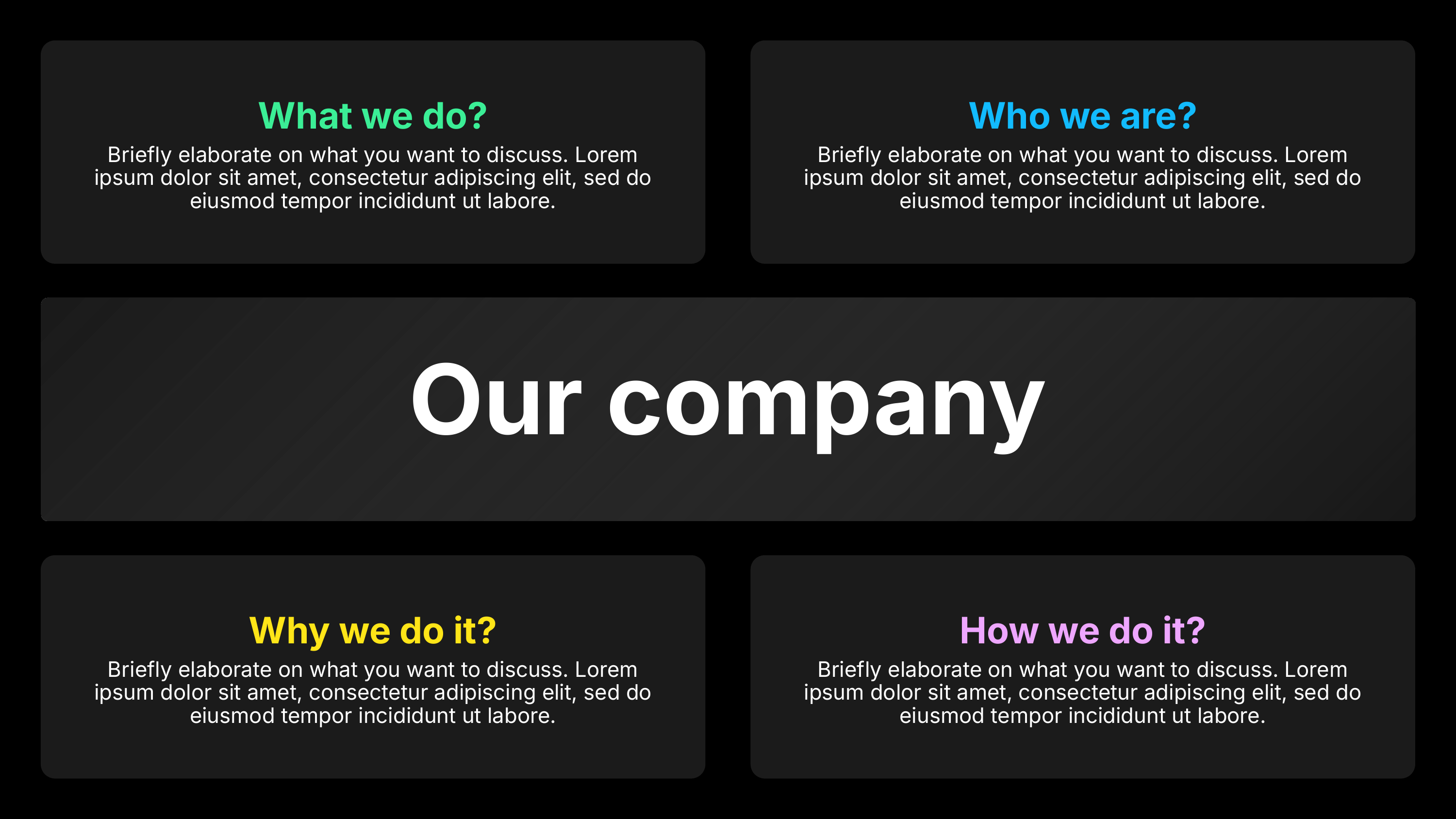

What we do?
Briefly elaborate on what you want to discuss. Lorem ipsum dolor sit amet, consectetur adipiscing elit, sed do eiusmod tempor incididunt ut labore.
Who we are?
Briefly elaborate on what you want to discuss. Lorem ipsum dolor sit amet, consectetur adipiscing elit, sed do eiusmod tempor incididunt ut labore.

Our company

Why we do it?
Briefly elaborate on what you want to discuss. Lorem ipsum dolor sit amet, consectetur adipiscing elit, sed do eiusmod tempor incididunt ut labore.
How we do it?
Briefly elaborate on what you want to discuss. Lorem ipsum dolor sit amet, consectetur adipiscing elit, sed do eiusmod tempor incididunt ut labore.